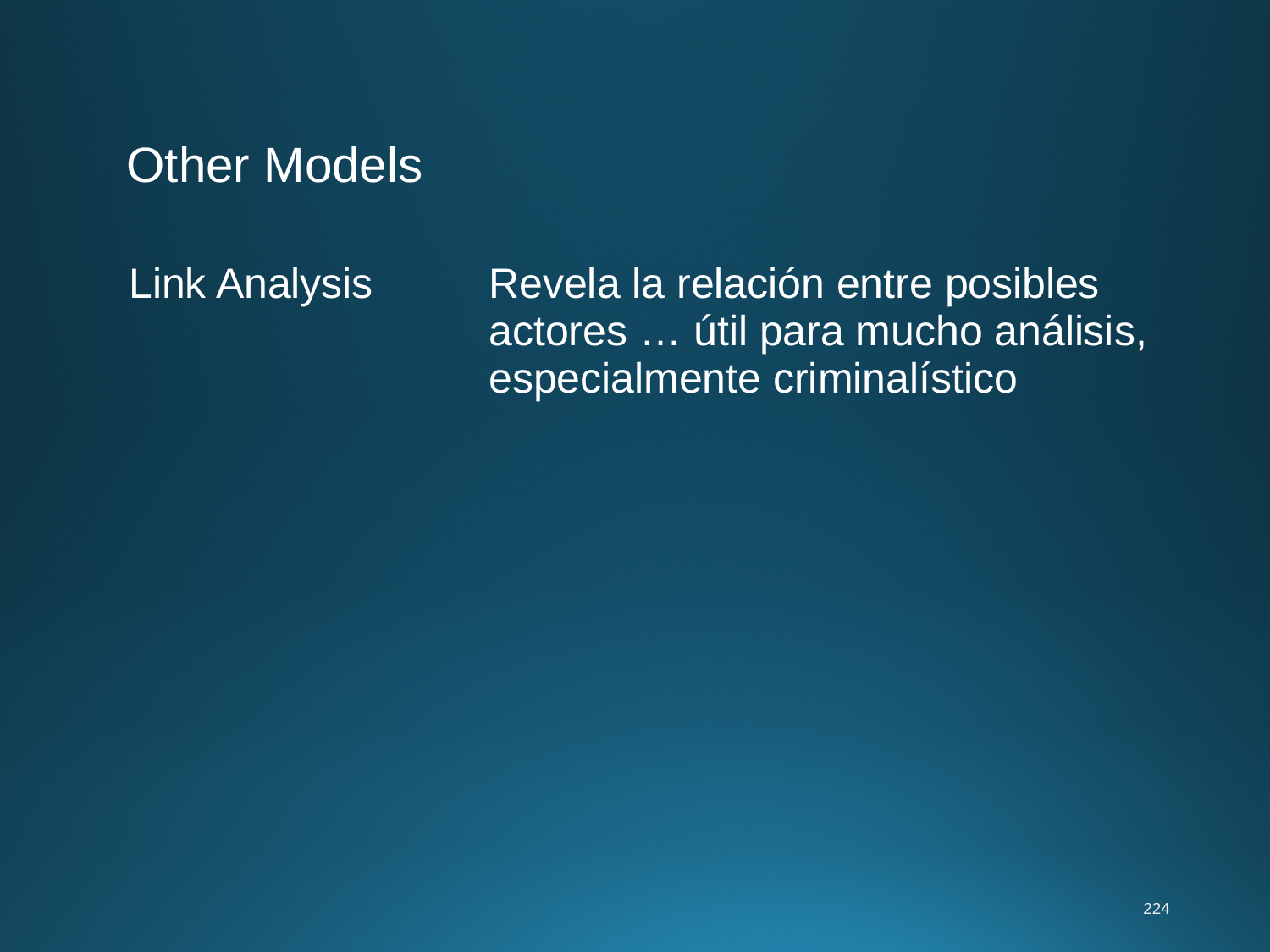

Other Models
| Link Analysis | Revela la relación entre posibles actores … útil para mucho análisis, especialmente criminalístico |
| --- | --- |
224